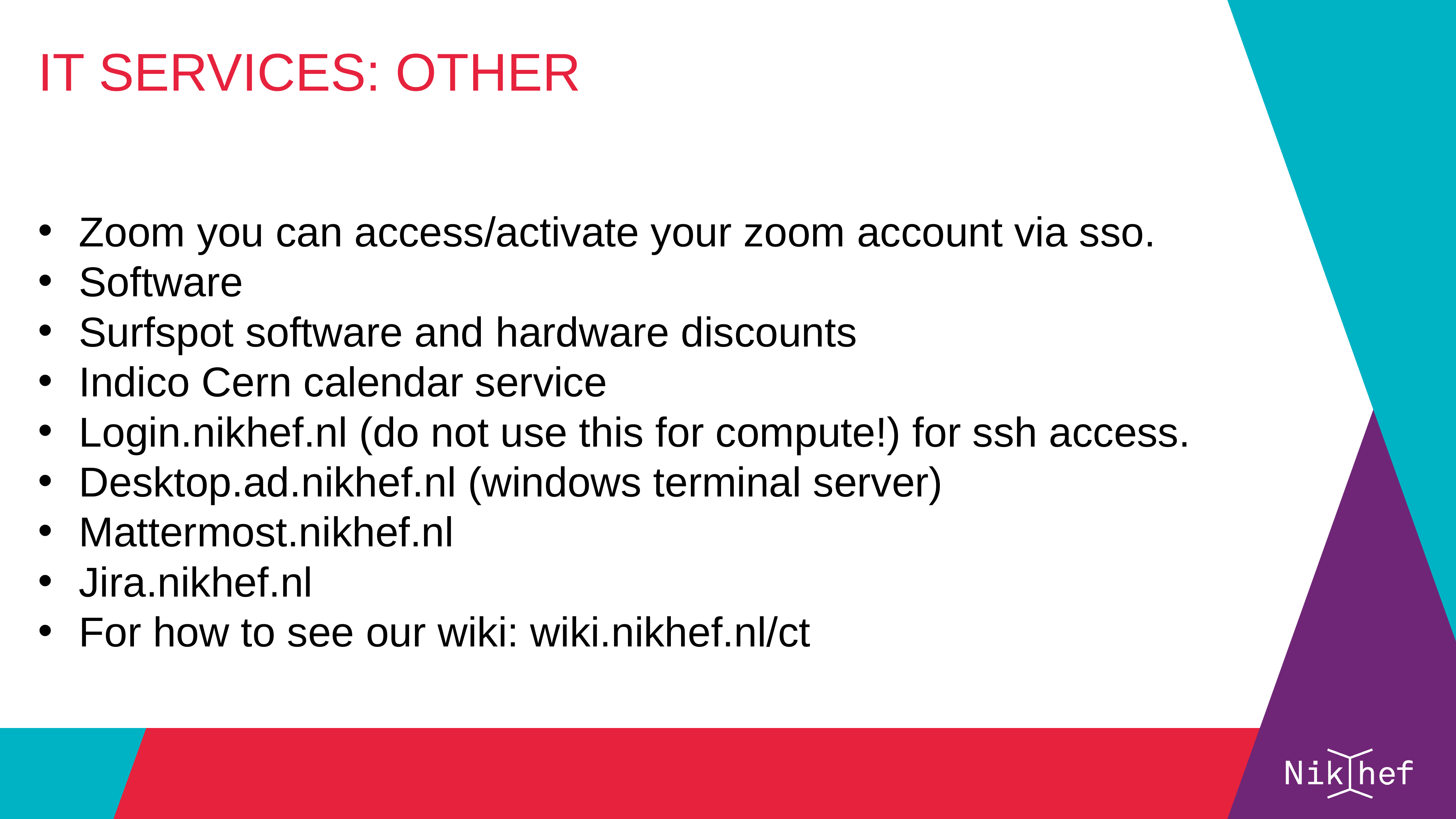

IT services: Other
Zoom you can access/activate your zoom account via sso.
Software
Surfspot software and hardware discounts
Indico Cern calendar service
Login.nikhef.nl (do not use this for compute!) for ssh access.
Desktop.ad.nikhef.nl (windows terminal server)
Mattermost.nikhef.nl
Jira.nikhef.nl
For how to see our wiki: wiki.nikhef.nl/ct